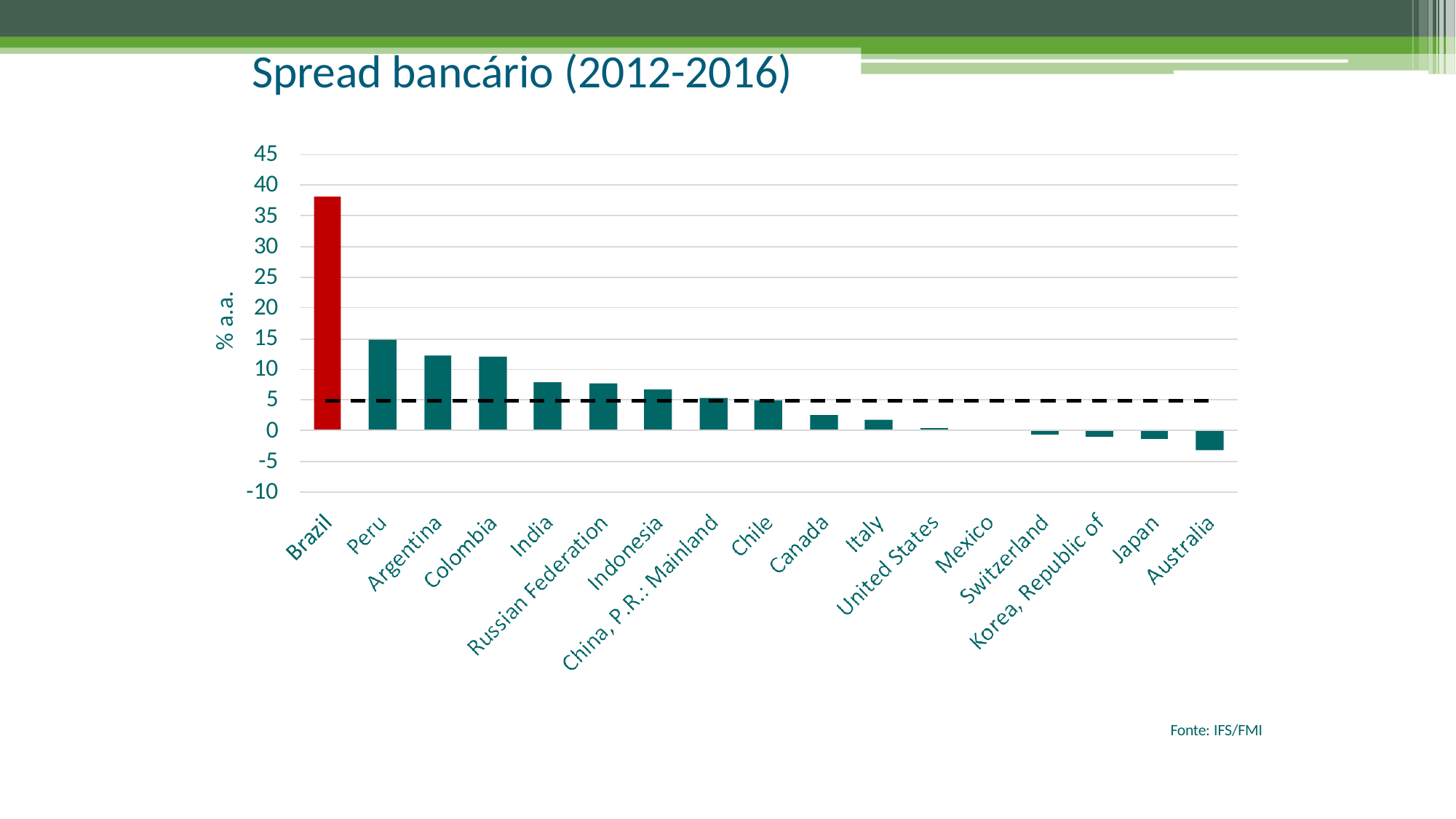

# Spread bancário (2012-2016)
45
40
35
30
25
20
15
10
5
0
-5
-10

% a.a.

Fonte: IFS/FMI
34